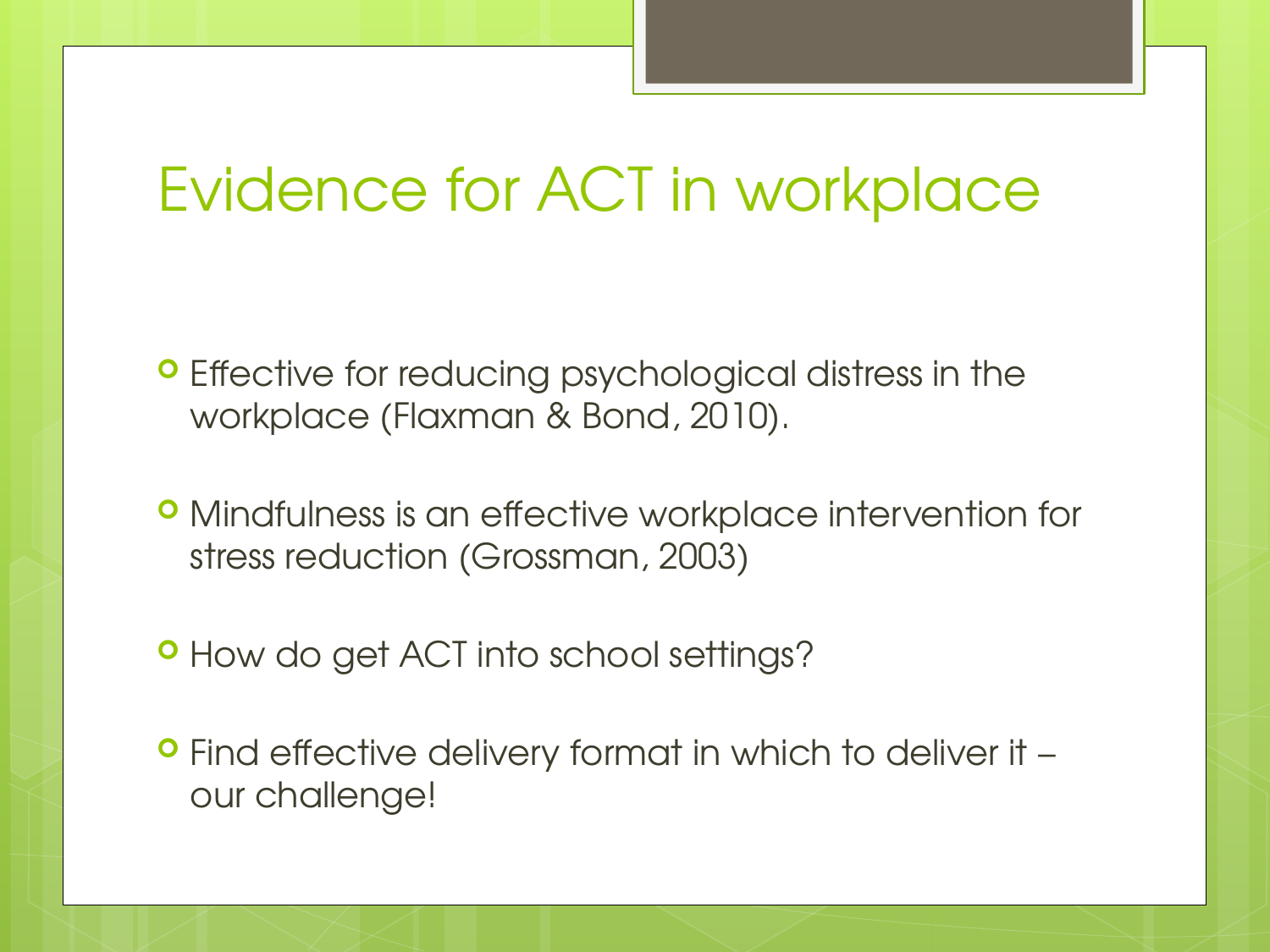

# Evidence for ACT in workplace

Effective for reducing psychological distress in the workplace (Flaxman & Bond, 2010).

Mindfulness is an effective workplace intervention for stress reduction (Grossman, 2003)

How do get ACT into school settings?

Find effective delivery format in which to deliver it – our challenge!